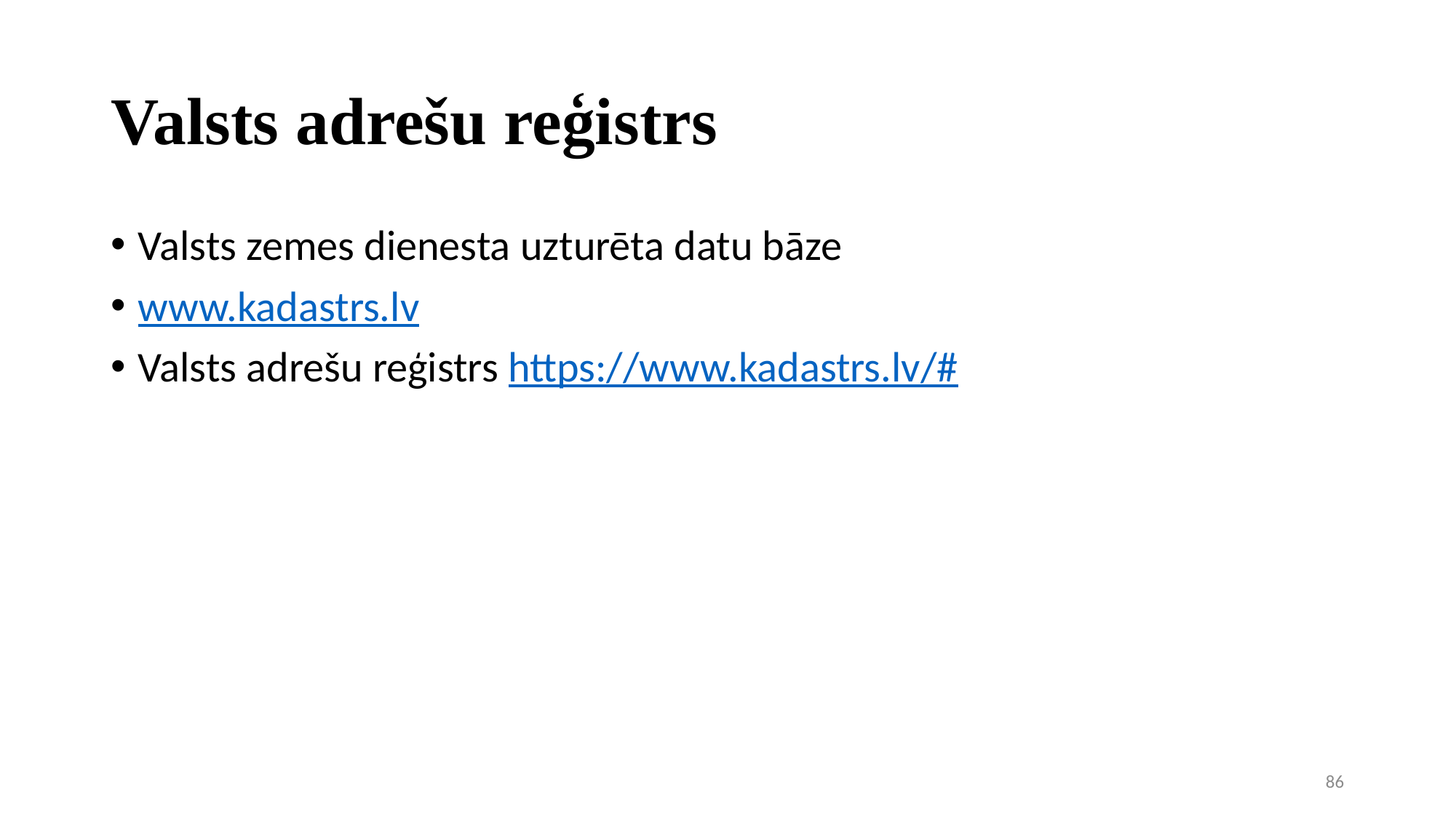

# Valsts adrešu reģistrs
Valsts zemes dienesta uzturēta datu bāze
www.kadastrs.lv
Valsts adrešu reģistrs https://www.kadastrs.lv/#
86